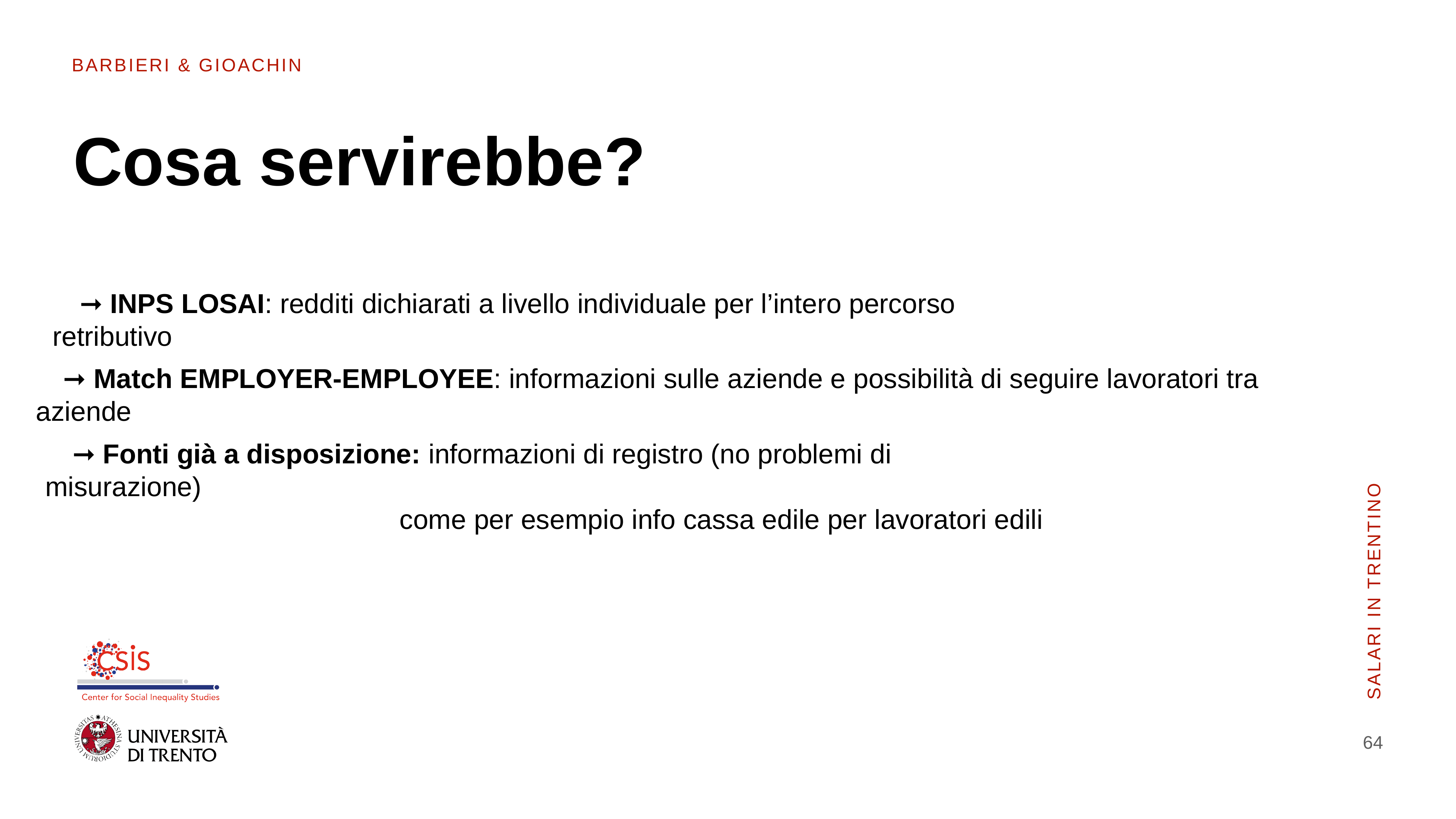

BARBIERI & GIOACHIN
Cosa servirebbe?
➞ INPS LOSAI: redditi dichiarati a livello individuale per l’intero percorso retributivo
➞ Match EMPLOYER-EMPLOYEE: informazioni sulle aziende e possibilità di seguire lavoratori tra aziende
➞ Fonti già a disposizione: informazioni di registro (no problemi di misurazione)
                                               come per esempio info cassa edile per lavoratori edili
SALARI IN TRENTINO
64